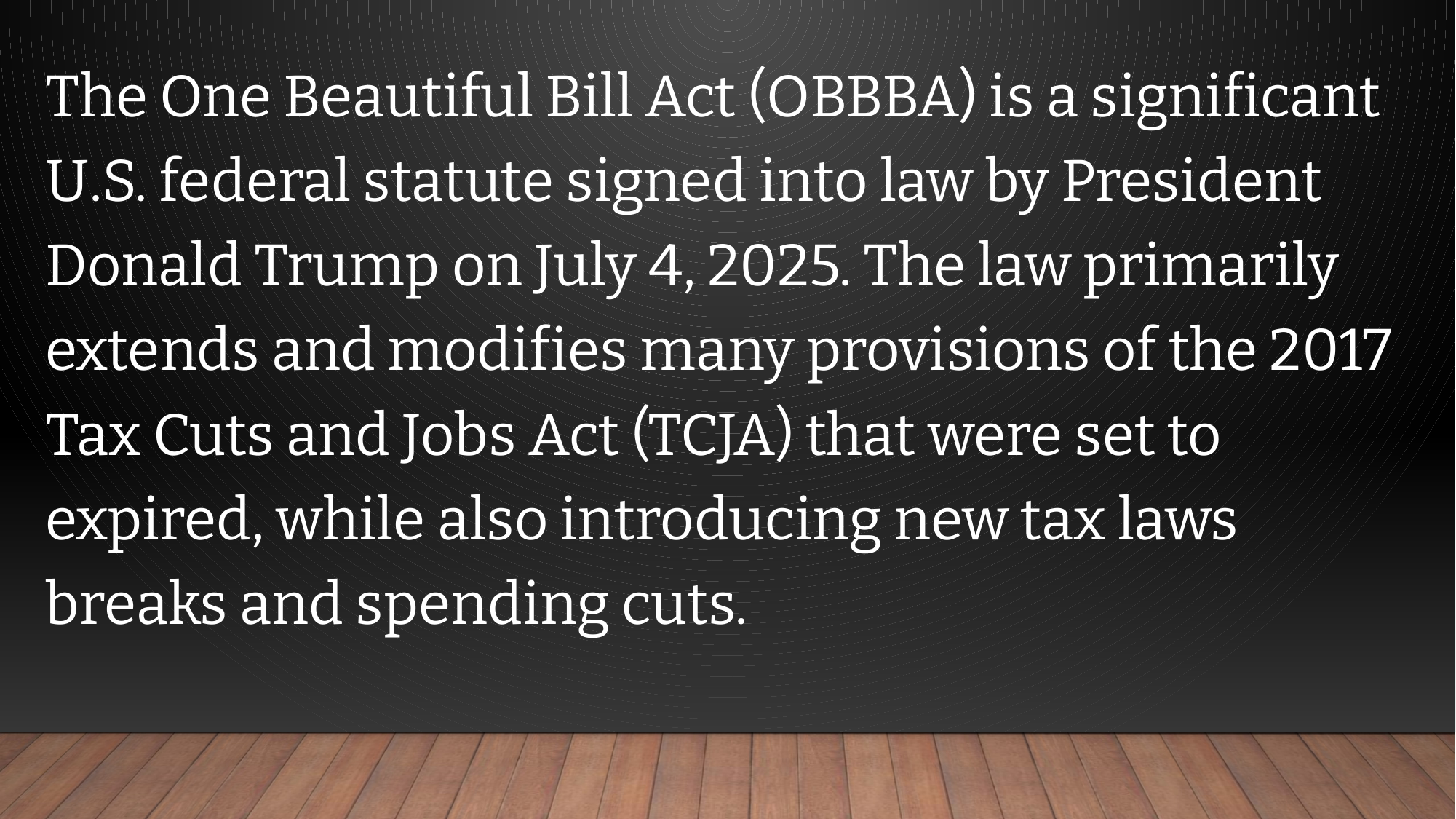

The One Beautiful Bill Act (OBBBA) is a significant U.S. federal statute signed into law by President Donald Trump on July 4, 2025. The law primarily extends and modifies many provisions of the 2017 Tax Cuts and Jobs Act (TCJA) that were set to expired, while also introducing new tax laws breaks and spending cuts.